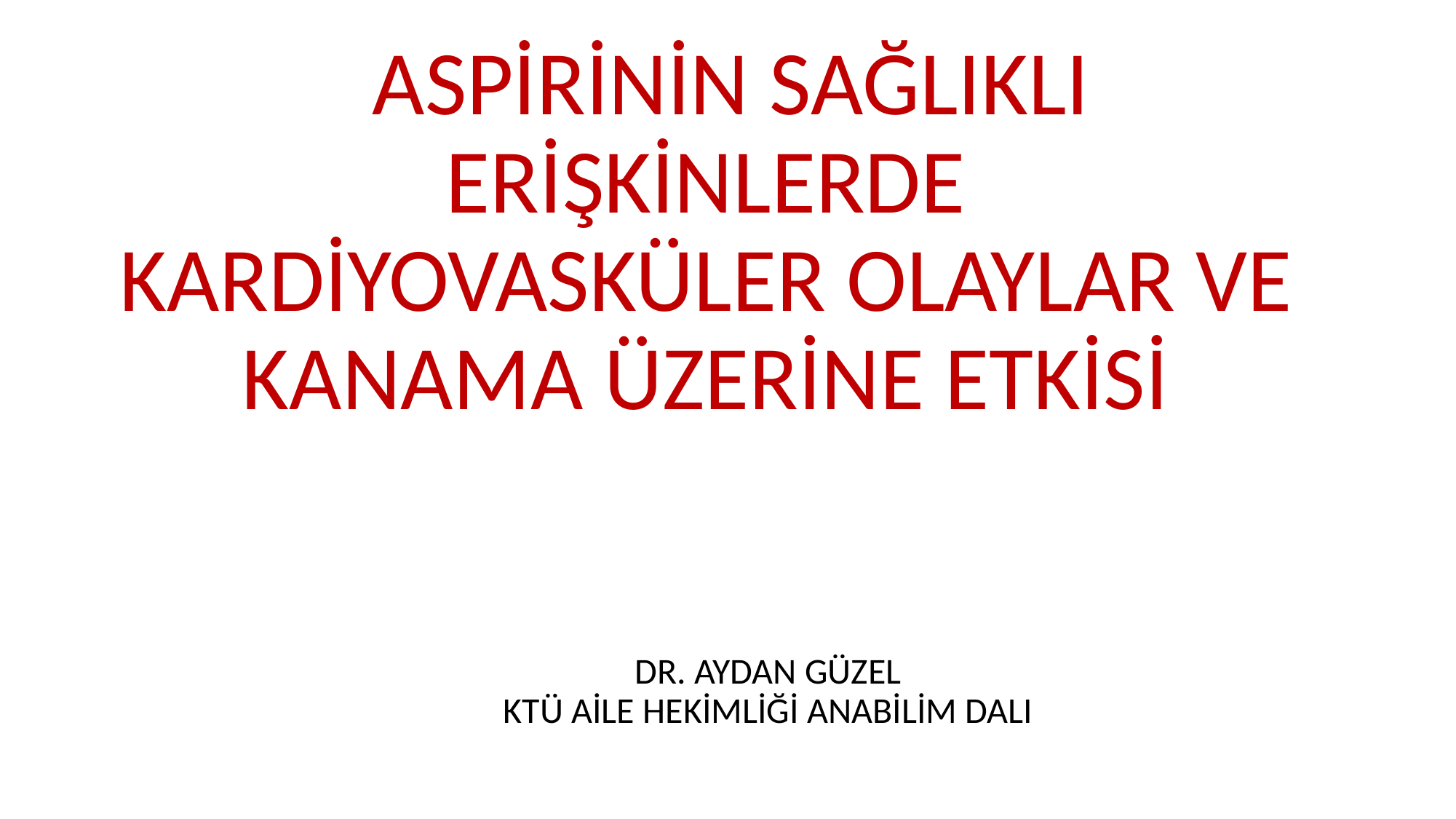

ASPİRİNİN SAĞLIKLI ERİŞKİNLERDE KARDİYOVASKÜLER OLAYLAR VE KANAMA ÜZERİNE ETKİSİ
# DR. AYDAN GÜZEL KTÜ AİLE HEKİMLİĞİ ANABİLİM DALI